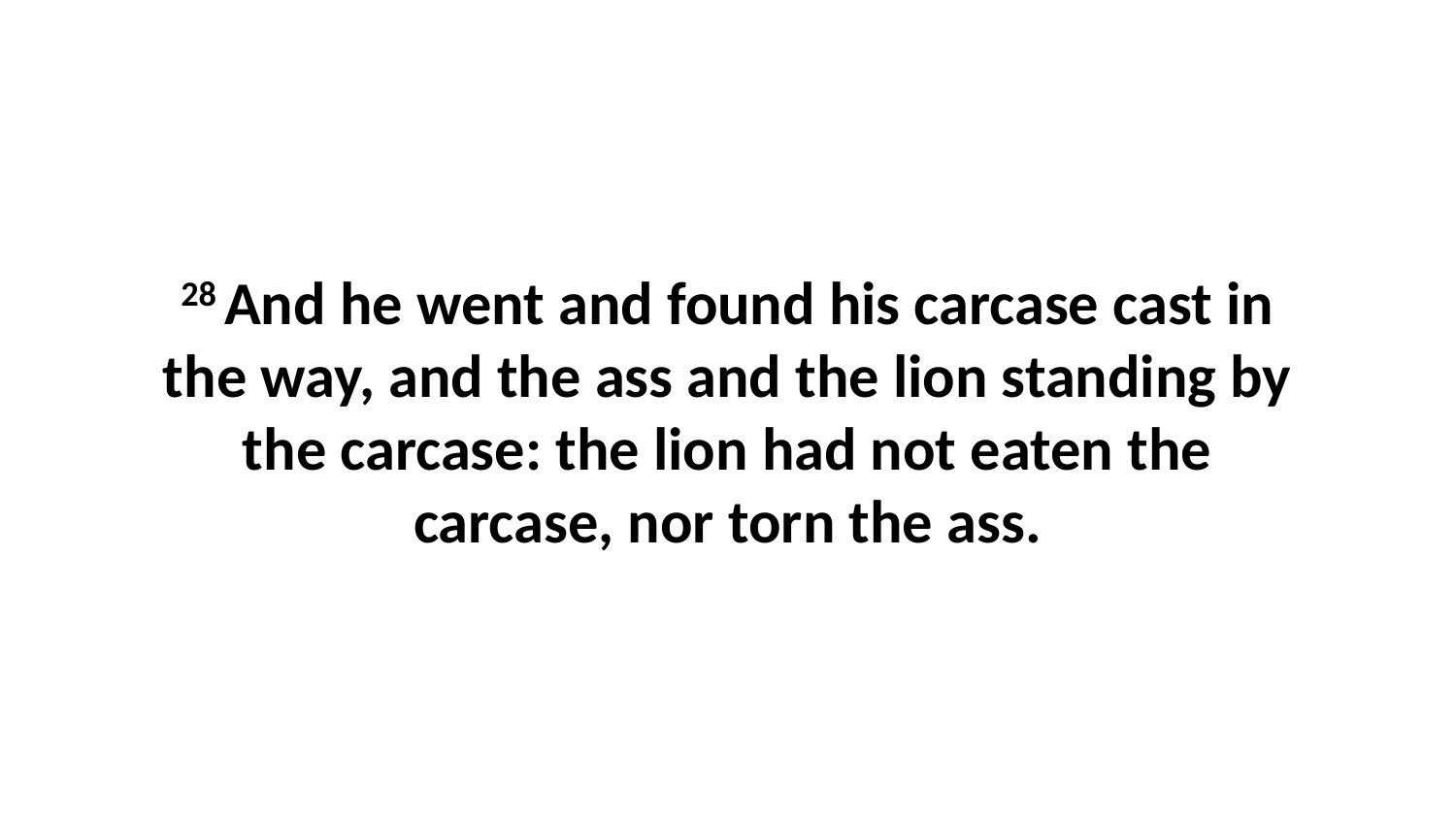

28 And he went and found his carcase cast in the way, and the ass and the lion standing by the carcase: the lion had not eaten the carcase, nor torn the ass.